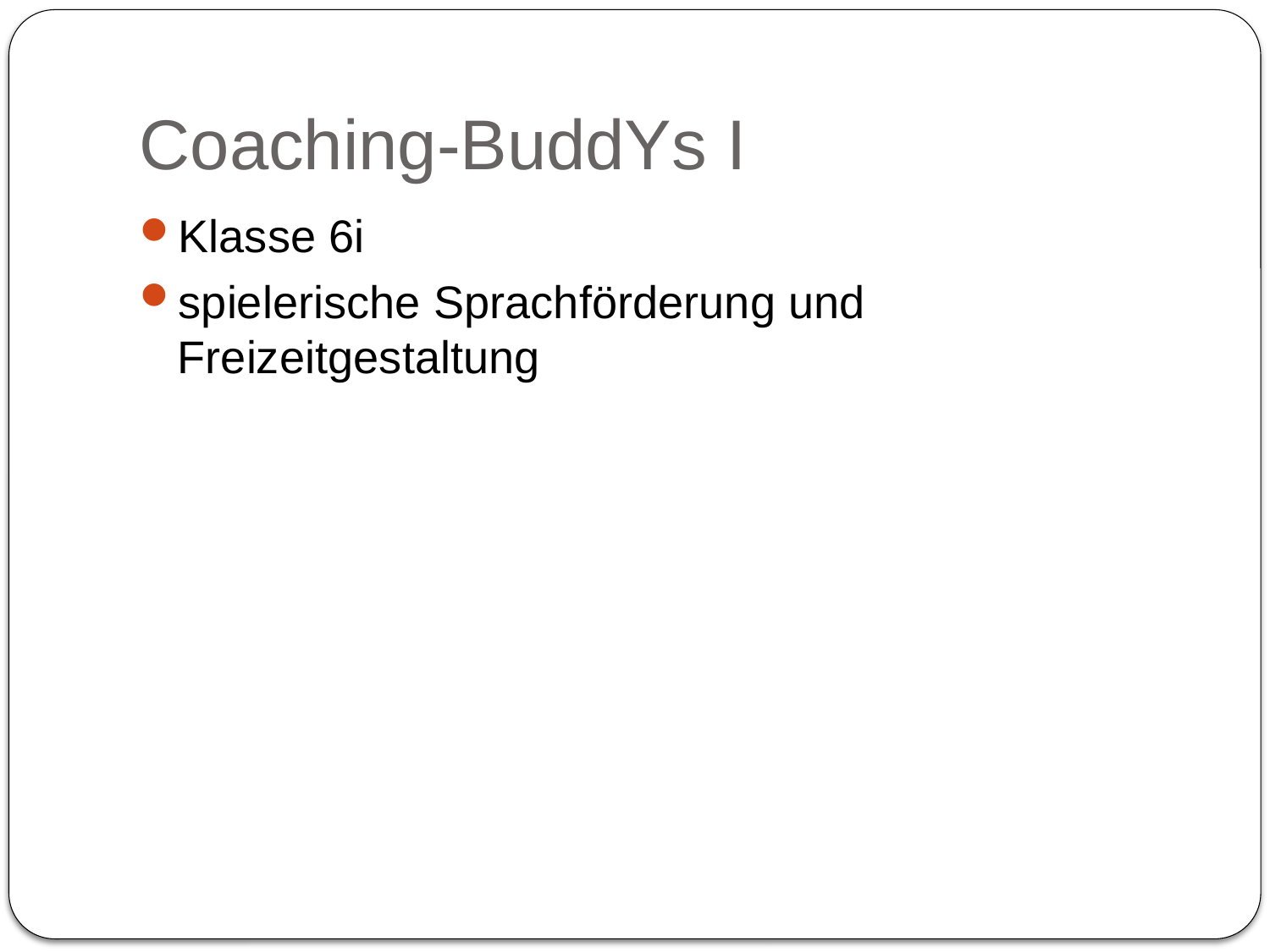

# Coaching-BuddYs I
Klasse 6i
spielerische Sprachförderung und Freizeitgestaltung